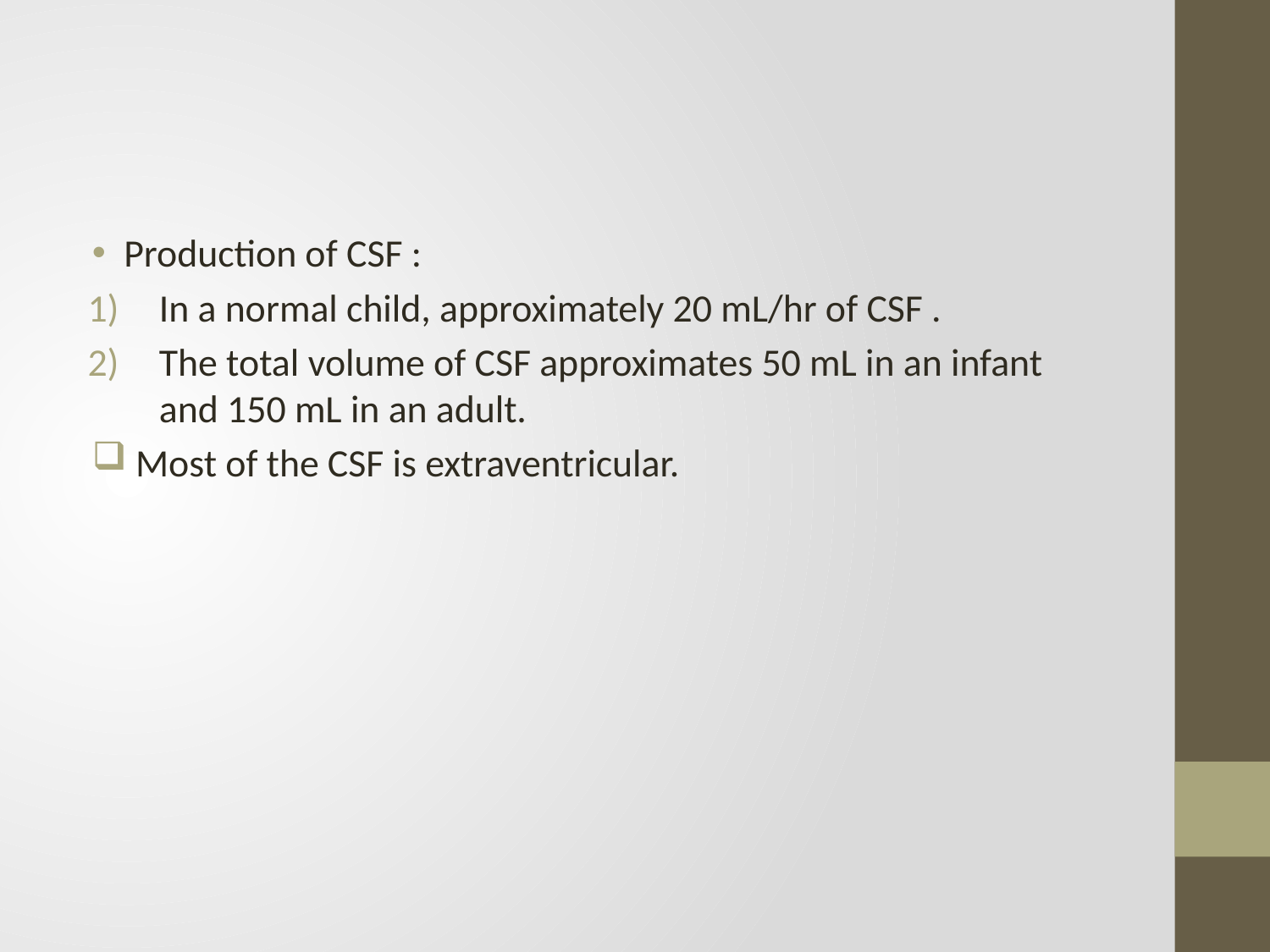

#
Production of CSF :
In a normal child, approximately 20 mL/hr of CSF .
The total volume of CSF approximates 50 mL in an infant and 150 mL in an adult.
 Most of the CSF is extraventricular.